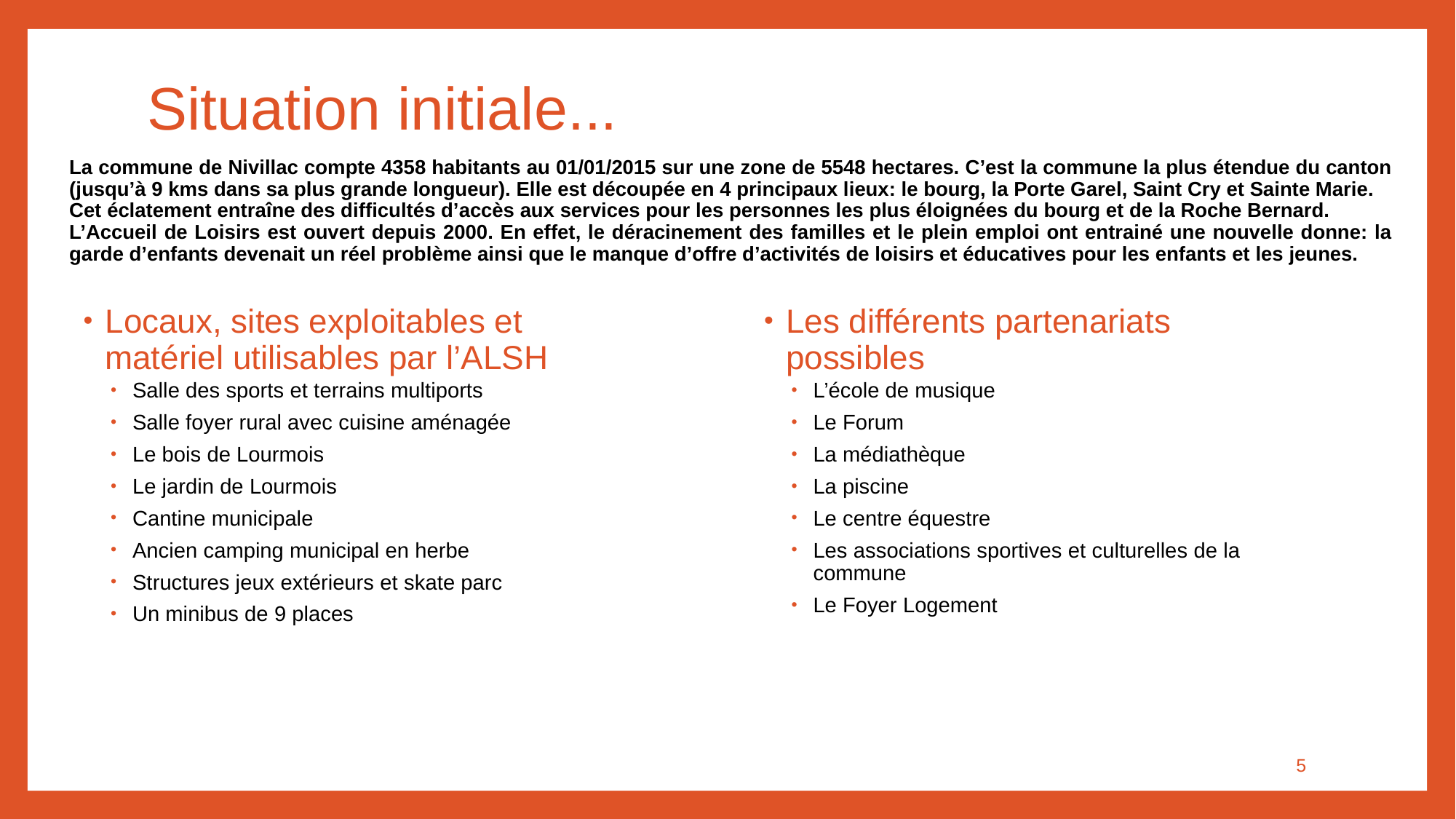

# Situation initiale...
La commune de Nivillac compte 4358 habitants au 01/01/2015 sur une zone de 5548 hectares. C’est la commune la plus étendue du canton (jusqu’à 9 kms dans sa plus grande longueur). Elle est découpée en 4 principaux lieux: le bourg, la Porte Garel, Saint Cry et Sainte Marie.
Cet éclatement entraîne des difficultés d’accès aux services pour les personnes les plus éloignées du bourg et de la Roche Bernard.
L’Accueil de Loisirs est ouvert depuis 2000. En effet, le déracinement des familles et le plein emploi ont entrainé une nouvelle donne: la garde d’enfants devenait un réel problème ainsi que le manque d’offre d’activités de loisirs et éducatives pour les enfants et les jeunes.
Locaux, sites exploitables et matériel utilisables par l’ALSH
Salle des sports et terrains multiports
Salle foyer rural avec cuisine aménagée
Le bois de Lourmois
Le jardin de Lourmois
Cantine municipale
Ancien camping municipal en herbe
Structures jeux extérieurs et skate parc
Un minibus de 9 places

Les différents partenariats possibles
L’école de musique
Le Forum
La médiathèque
La piscine
Le centre équestre
Les associations sportives et culturelles de la commune
Le Foyer Logement
5